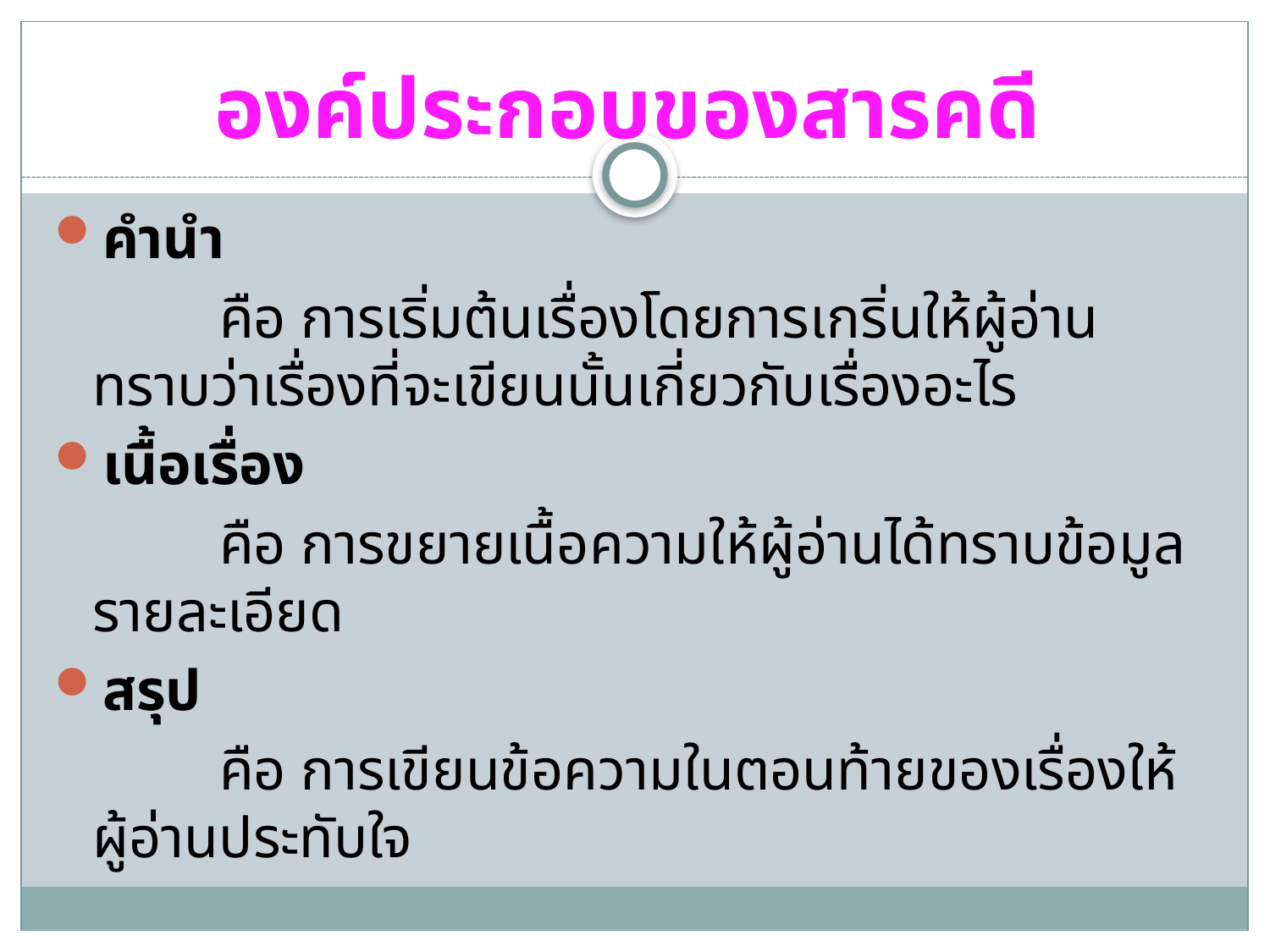

# องค์ประกอบของสารคดี
คำนำ
		คือ การเริ่มต้นเรื่องโดยการเกริ่นให้ผู้อ่านทราบว่าเรื่องที่จะเขียนนั้นเกี่ยวกับเรื่องอะไร
เนื้อเรื่อง
		คือ การขยายเนื้อความให้ผู้อ่านได้ทราบข้อมูลรายละเอียด
สรุป
		คือ การเขียนข้อความในตอนท้ายของเรื่องให้ผู้อ่านประทับใจ